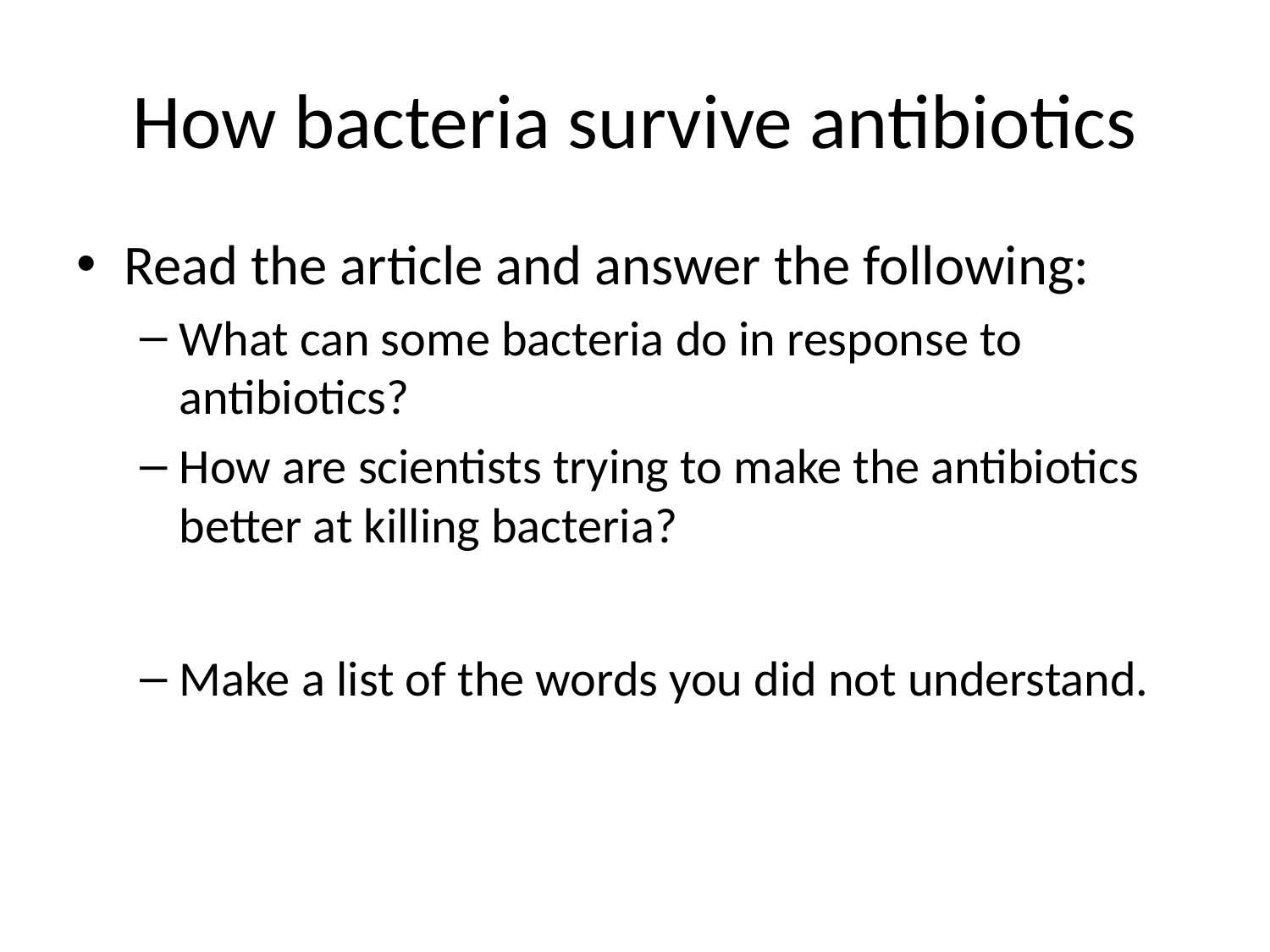

# How bacteria survive antibiotics
Read the article and answer the following:
What can some bacteria do in response to antibiotics?
How are scientists trying to make the antibiotics better at killing bacteria?

Make a list of the words you did not understand.